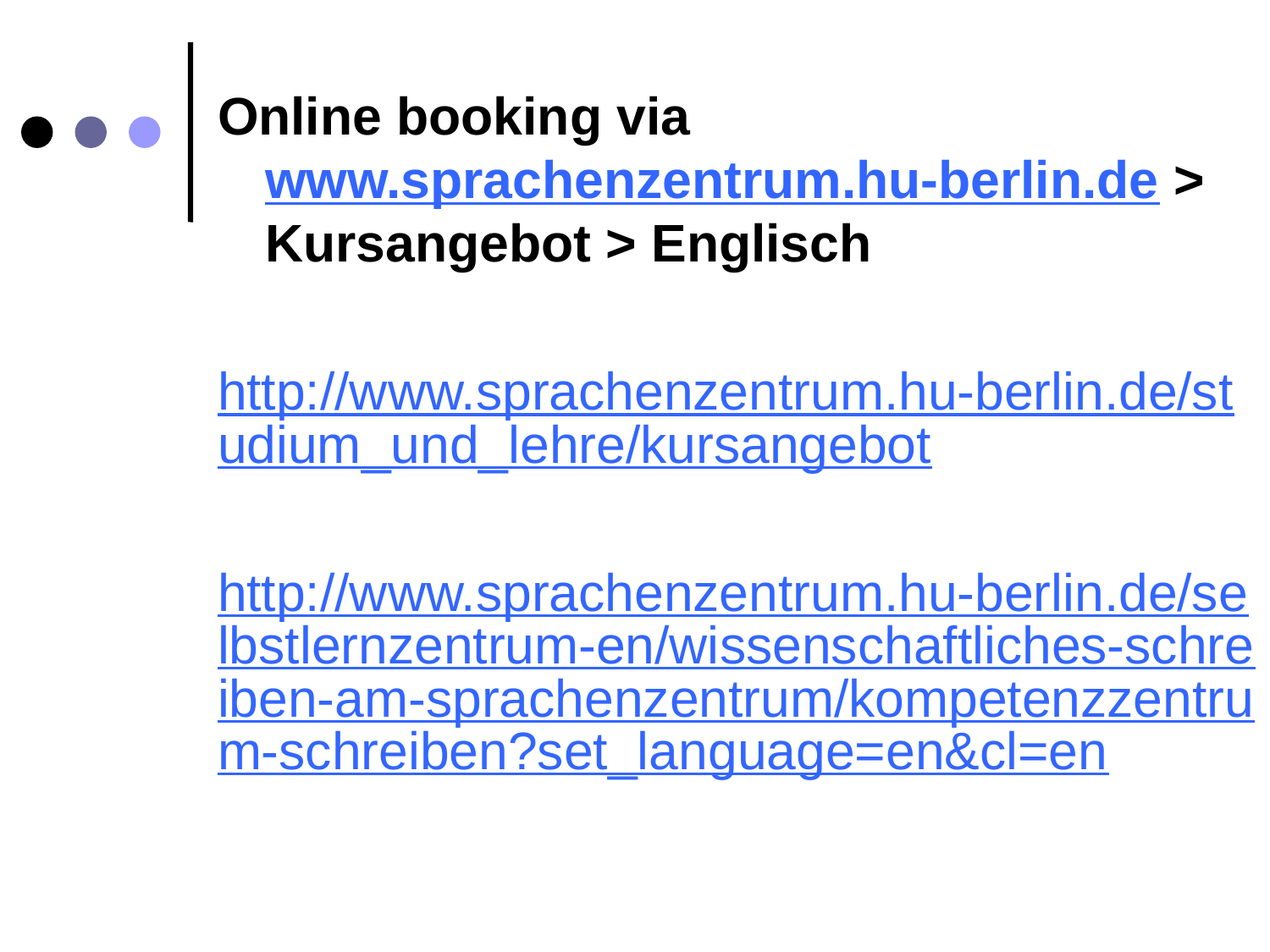

Online booking via www.sprachenzentrum.hu-berlin.de > Kursangebot > Englisch

http://www.sprachenzentrum.hu-berlin.de/studium_und_lehre/kursangebot

http://www.sprachenzentrum.hu-berlin.de/selbstlernzentrum-en/wissenschaftliches-schreiben-am-sprachenzentrum/kompetenzzentrum-schreiben?set_language=en&cl=en